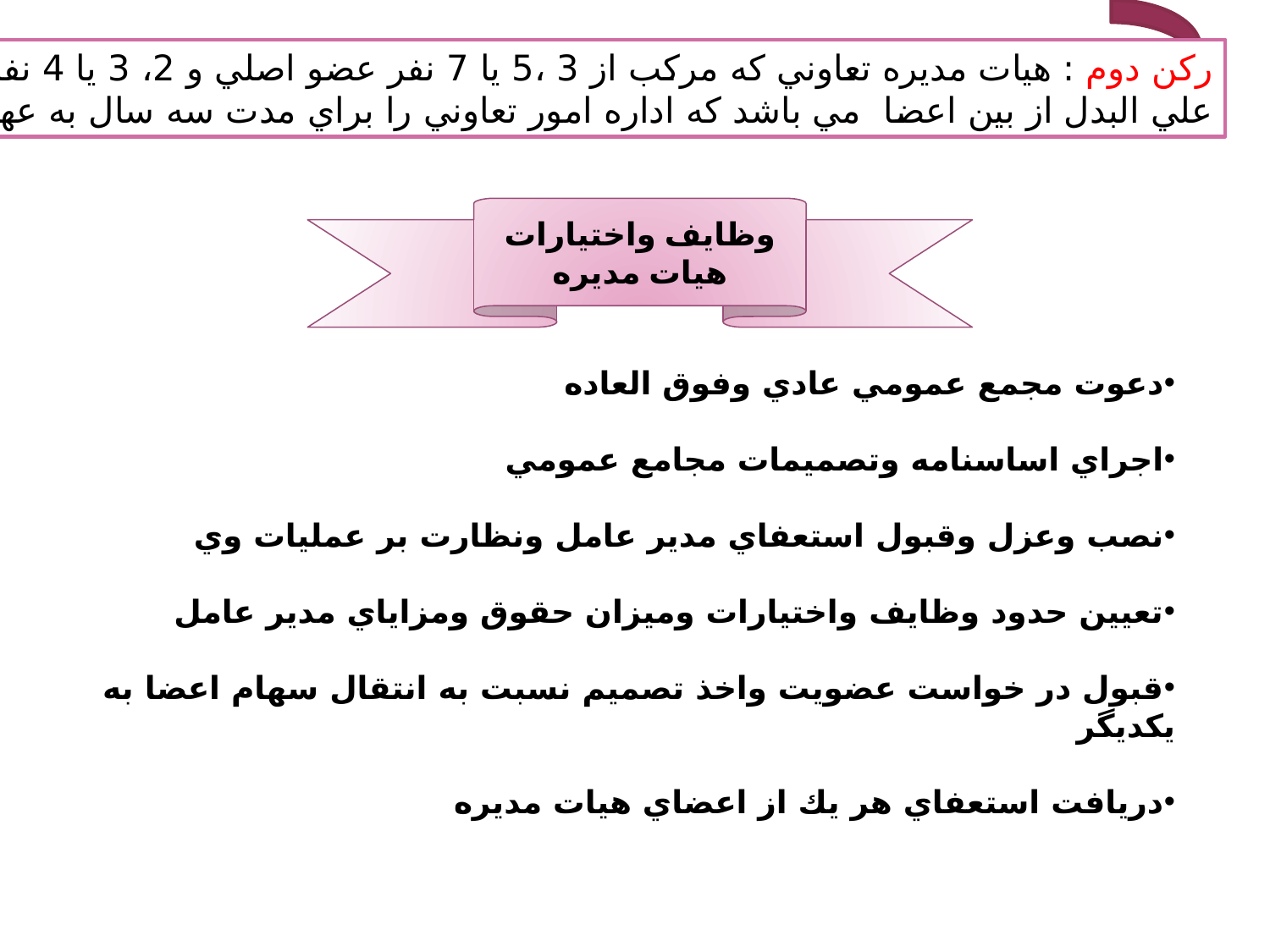

ركن دوم : هيات مديره تعاوني كه مركب از 3 ،5 يا 7 نفر عضو اصلي و 2، 3 يا 4 نفر عضو
علي البدل از بين اعضا  مي باشد كه اداره امور تعاوني را براي مدت سه سال به عهده دارد.
وظايف واختيارات هيات مديره
دعوت مجمع عمومي عادي وفوق العاده

اجراي اساسنامه وتصميمات مجامع عمومي

نصب وعزل وقبول استعفاي مدير عامل ونظارت بر عمليات وي

تعيين حدود وظايف واختيارات وميزان حقوق ومزاياي مدير عامل

قبول در خواست عضويت واخذ تصميم نسبت به انتقال سهام اعضا به يكديگر

دريافت استعفاي هر يك از اعضاي هيات مديره